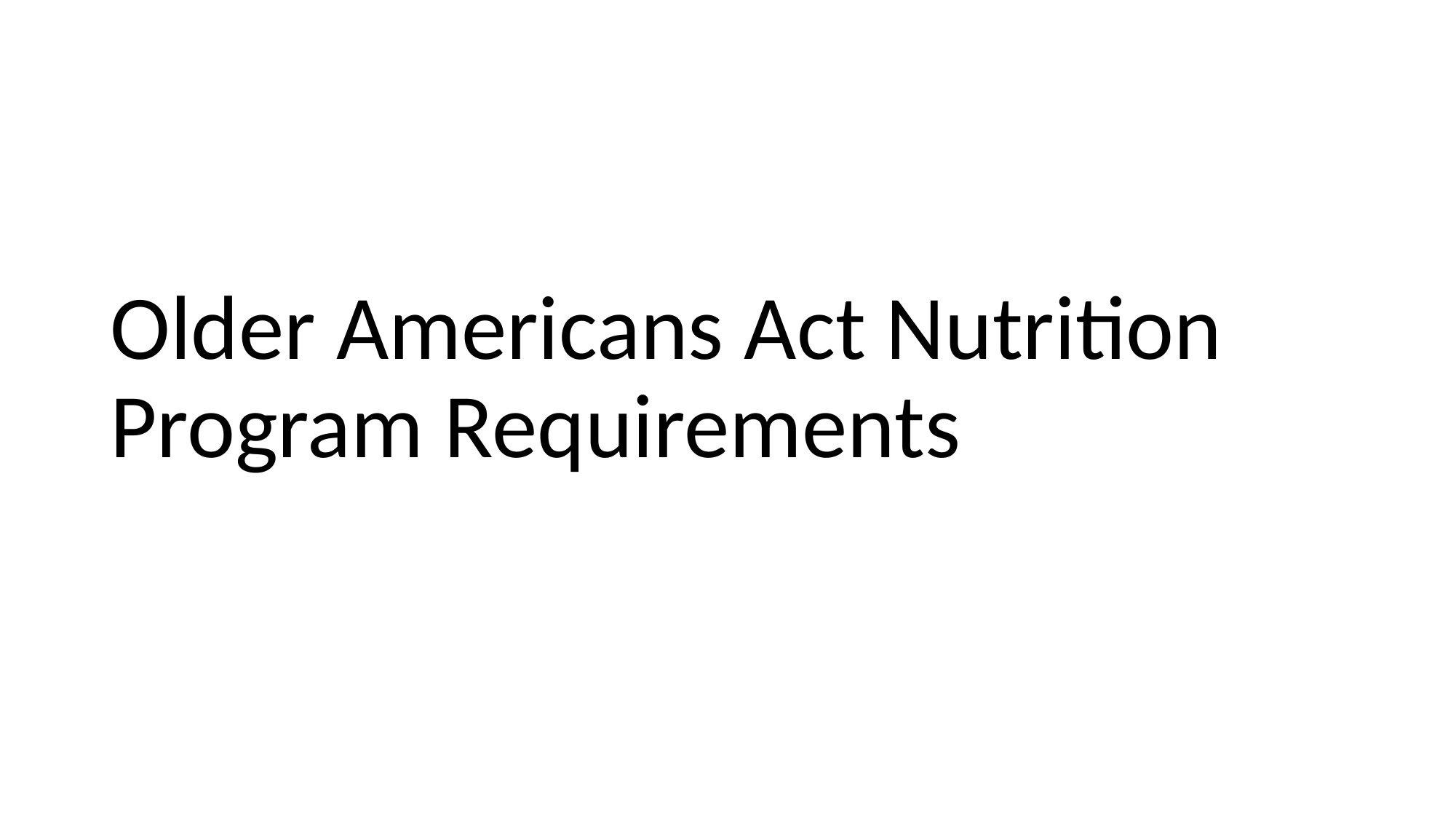

# Older Americans Act Nutrition Program Requirements